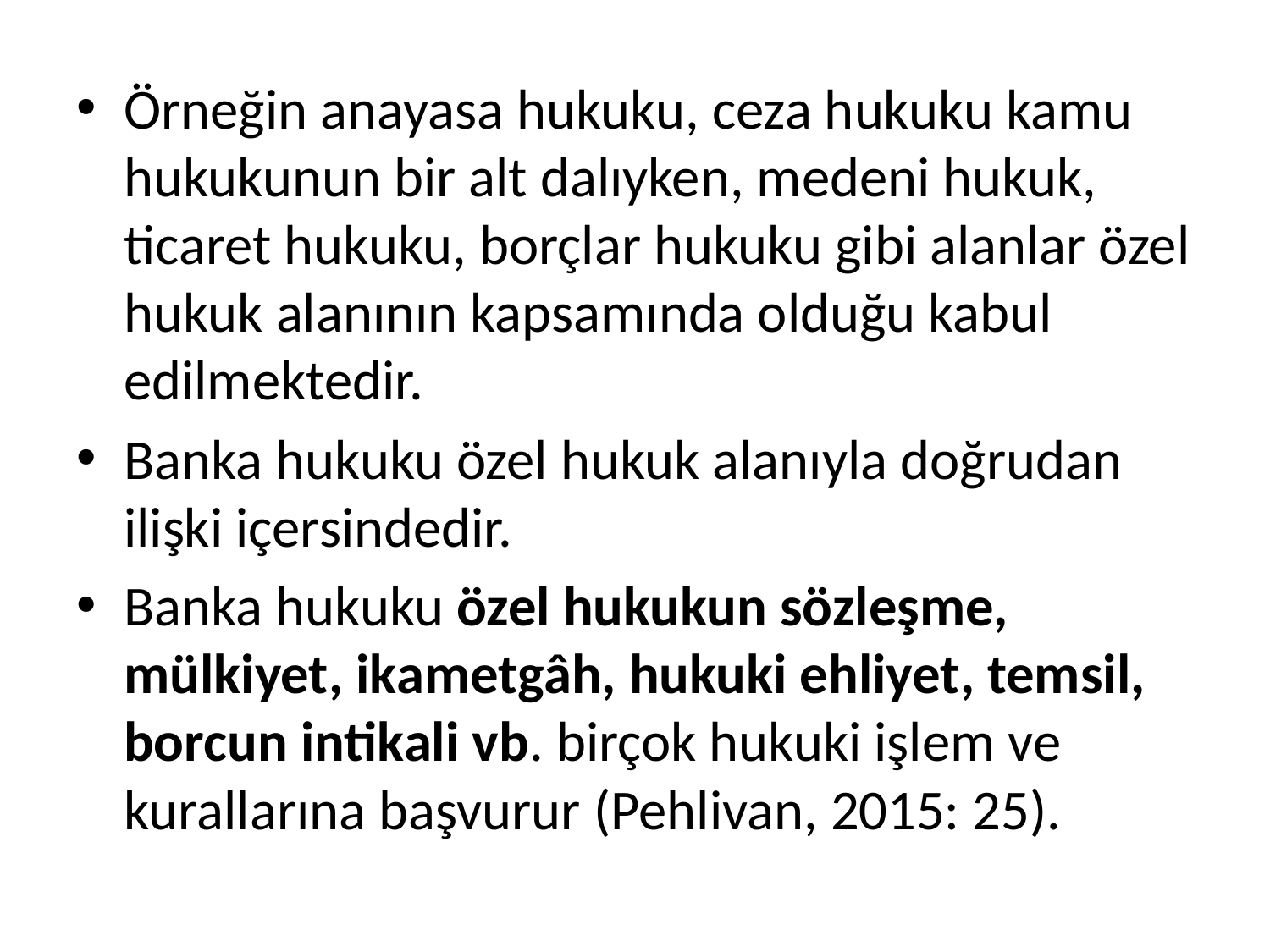

Örneğin anayasa hukuku, ceza hukuku kamu hukukunun bir alt dalıyken, medeni hukuk, ticaret hukuku, borçlar hukuku gibi alanlar özel hukuk alanının kapsamında olduğu kabul edilmektedir.
Banka hukuku özel hukuk alanıyla doğrudan ilişki içersindedir.
Banka hukuku özel hukukun sözleşme, mülkiyet, ikametgâh, hukuki ehliyet, temsil, borcun intikali vb. birçok hukuki işlem ve kurallarına başvurur (Pehlivan, 2015: 25).